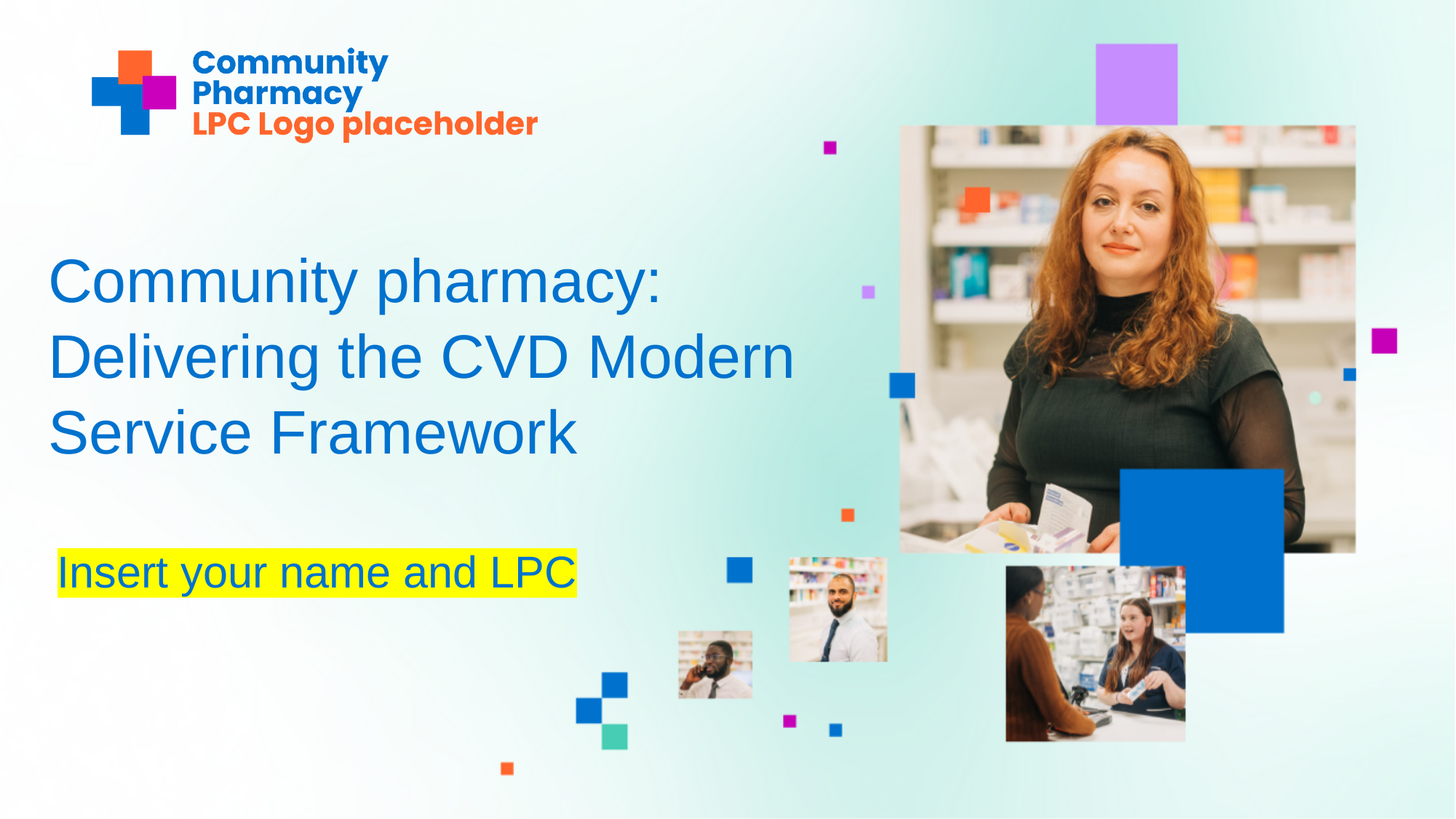

# Community pharmacy:  Delivering the CVD Modern Service Framework Insert your name and LPC